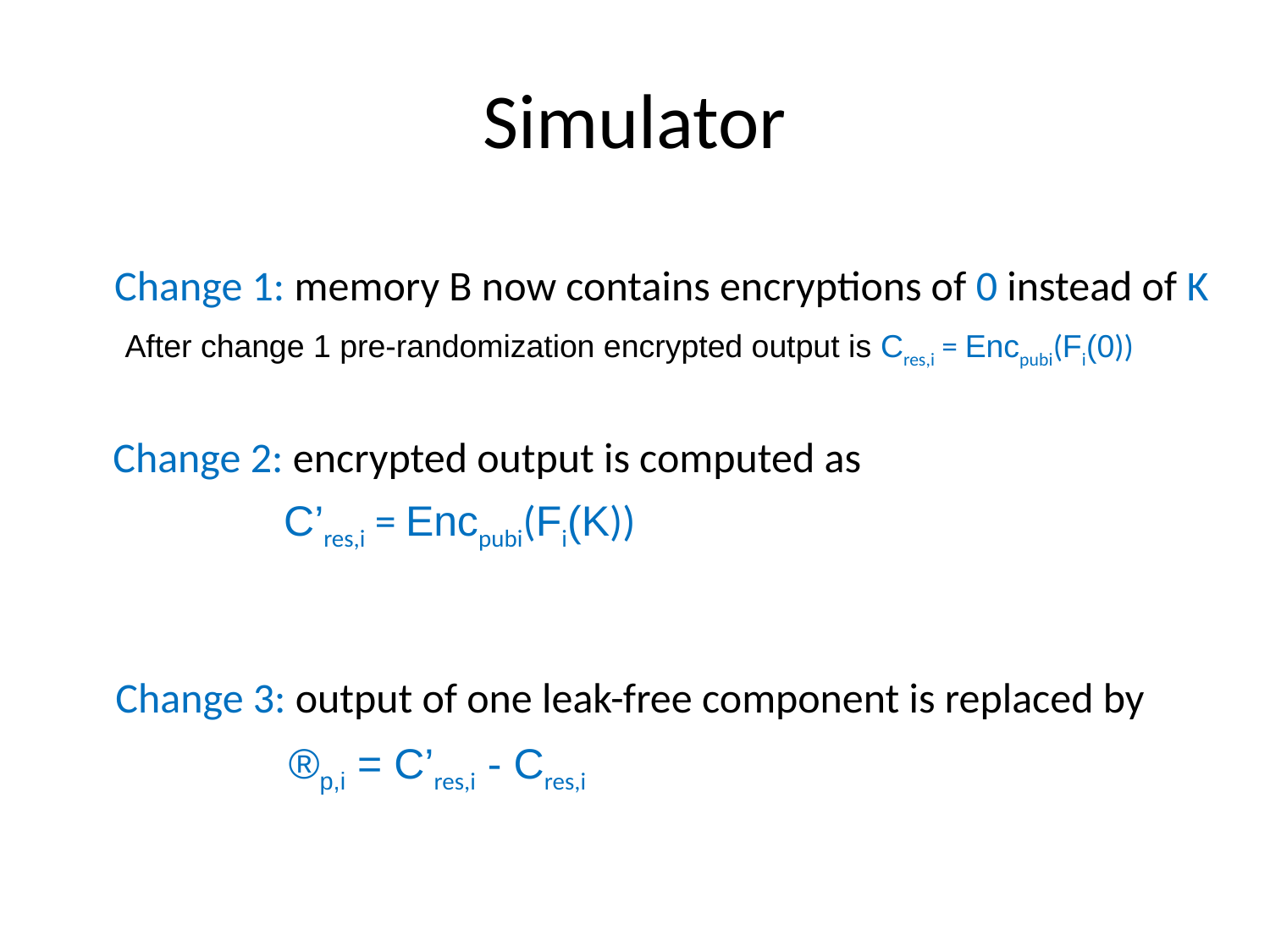

# Simulator
Change 1: memory B now contains encryptions of 0 instead of K
After change 1 pre-randomization encrypted output is Cres,i = Encpubi(Fi(0))
Change 2: encrypted output is computed as
C’res,i = Encpubi(Fi(K))
Change 3: output of one leak-free component is replaced by
®p,i = C’res,i - Cres,i